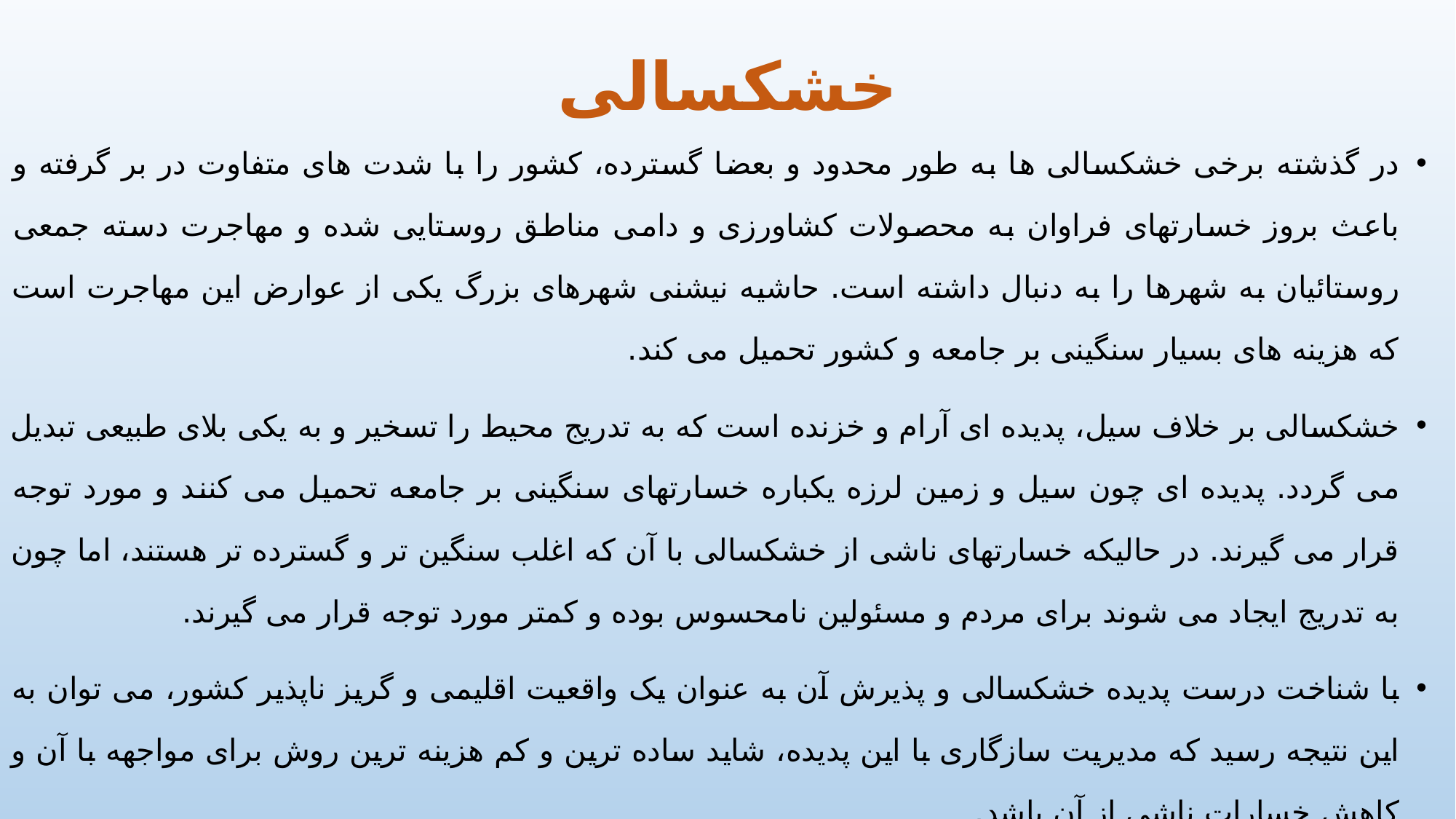

# خشکسالی
در گذشته برخی خشکسالی ها به طور محدود و بعضا گسترده، کشور را با شدت های متفاوت در بر گرفته و باعث بروز خسارتهای فراوان به محصولات کشاورزی و دامی مناطق روستایی شده و مهاجرت دسته جمعی روستائیان به شهرها را به دنبال داشته است. حاشیه نیشنی شهرهای بزرگ یکی از عوارض این مهاجرت است که هزینه های بسیار سنگینی بر جامعه و کشور تحمیل می کند.
خشکسالی بر خلاف سیل، پدیده ای آرام و خزنده است که به تدریج محیط را تسخیر و به یکی بلای طبیعی تبدیل می گردد. پدیده ای چون سیل و زمین لرزه یکباره خسارتهای سنگینی بر جامعه تحمیل می کنند و مورد توجه قرار می گیرند. در حالیکه خسارتهای ناشی از خشکسالی با آن که اغلب سنگین تر و گسترده تر هستند، اما چون به تدریج ایجاد می شوند برای مردم و مسئولین نامحسوس بوده و کمتر مورد توجه قرار می گیرند.
با شناخت درست پدیده خشکسالی و پذیرش آن به عنوان یک واقعیت اقلیمی و گریز ناپذیر کشور، می توان به این نتیجه رسید که مدیریت سازگاری با این پدیده، شاید ساده ترین و کم هزینه ترین روش برای مواجهه با آن و کاهش خسارات ناشی از آن باشد.
پیش بینی خشکسالی با عدم قطعیت زیاد همراه بوده ، آغاز و پایان آن نامعلوم و چگونگی وقوع و اثرات آن در هر ناحیه با ناحیه دیگر متفاوت است.